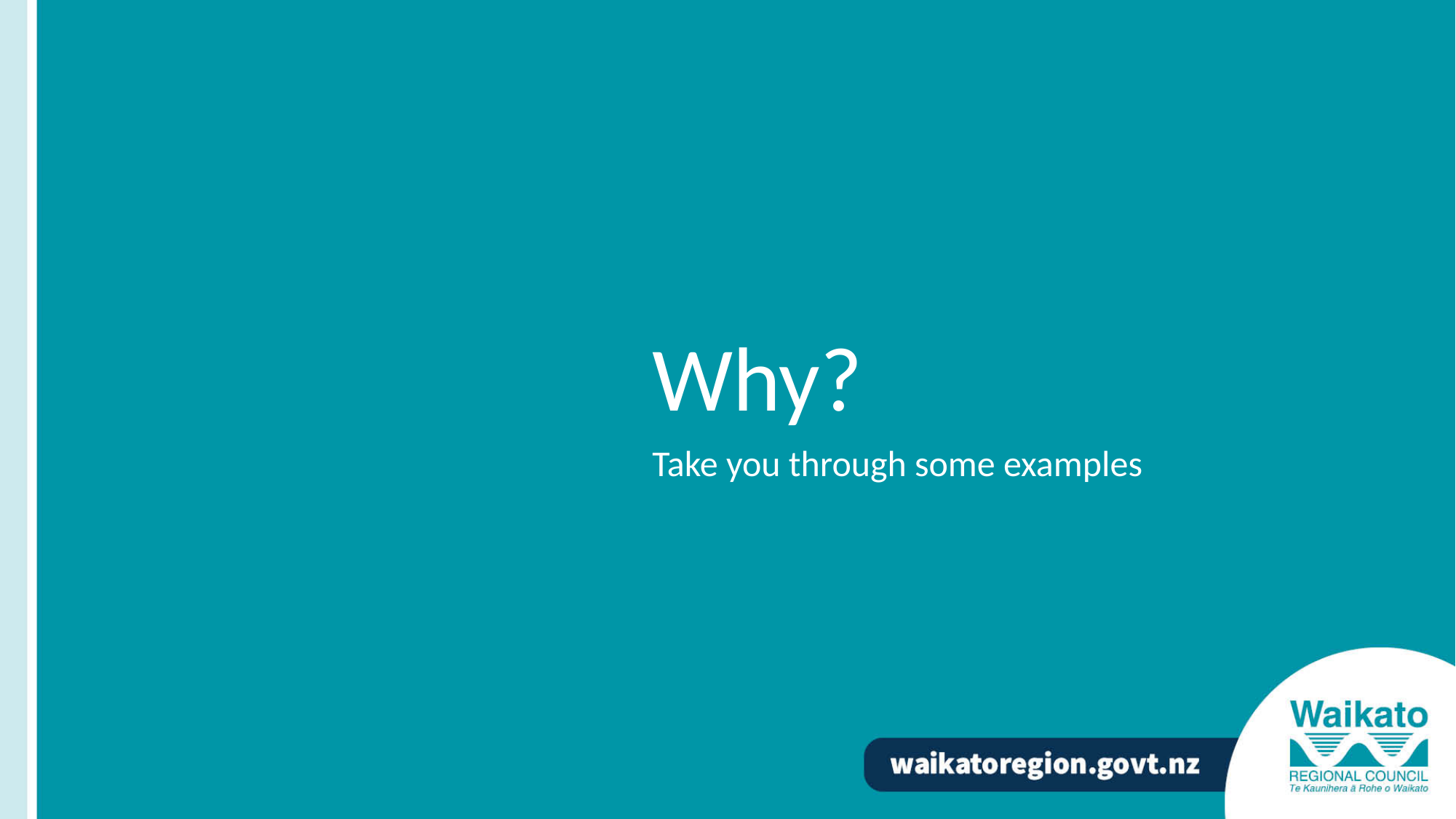

# Why?
Take you through some examples